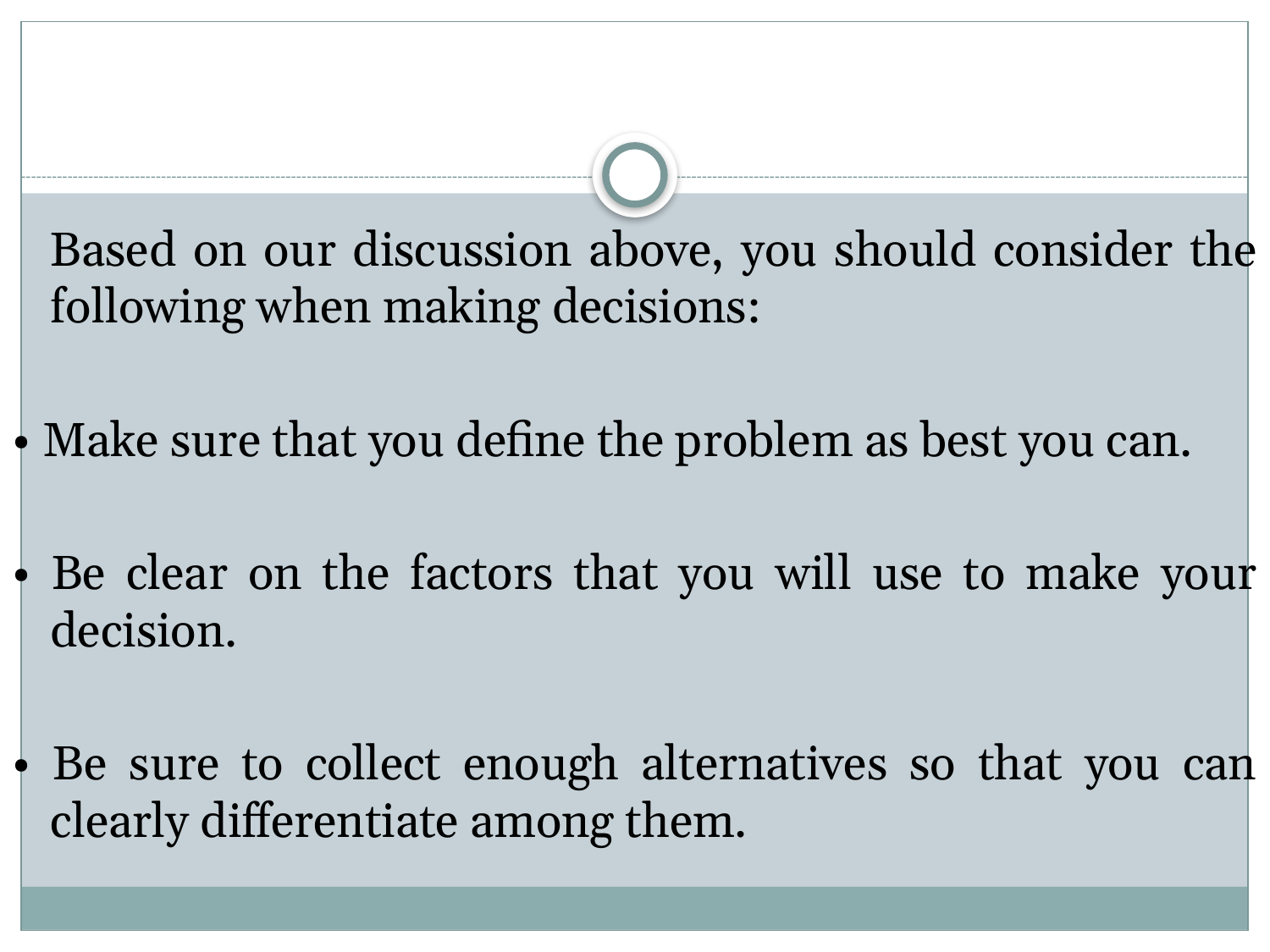

#
	Based on our discussion above, you should consider the following when making decisions:

• Make sure that you define the problem as best you can.

• Be clear on the factors that you will use to make your decision.

• Be sure to collect enough alternatives so that you can clearly differentiate among them.